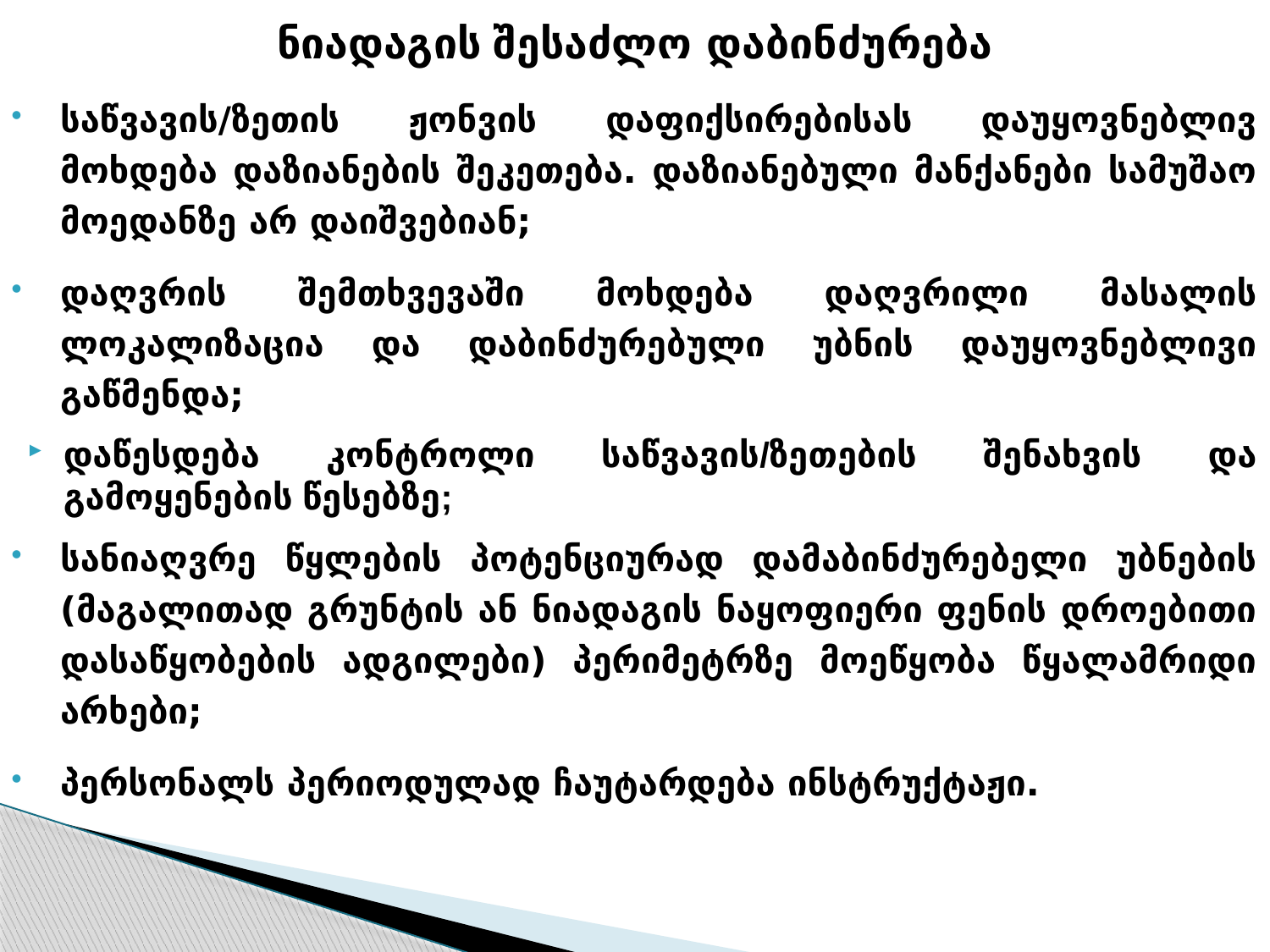

ნიადაგის შესაძლო დაბინძურება
საწვავის/ზეთის ჟონვის დაფიქსირებისას დაუყოვნებლივ მოხდება დაზიანების შეკეთება. დაზიანებული მანქანები სამუშაო მოედანზე არ დაიშვებიან;
დაღვრის შემთხვევაში მოხდება დაღვრილი მასალის ლოკალიზაცია და დაბინძურებული უბნის დაუყოვნებლივი გაწმენდა;
დაწესდება კონტროლი საწვავის/ზეთების შენახვის და გამოყენების წესებზე;
სანიაღვრე წყლების პოტენციურად დამაბინძურებელი უბნების (მაგალითად გრუნტის ან ნიადაგის ნაყოფიერი ფენის დროებითი დასაწყობების ადგილები) პერიმეტრზე მოეწყობა წყალამრიდი არხები;
პერსონალს პერიოდულად ჩაუტარდება ინსტრუქტაჟი.